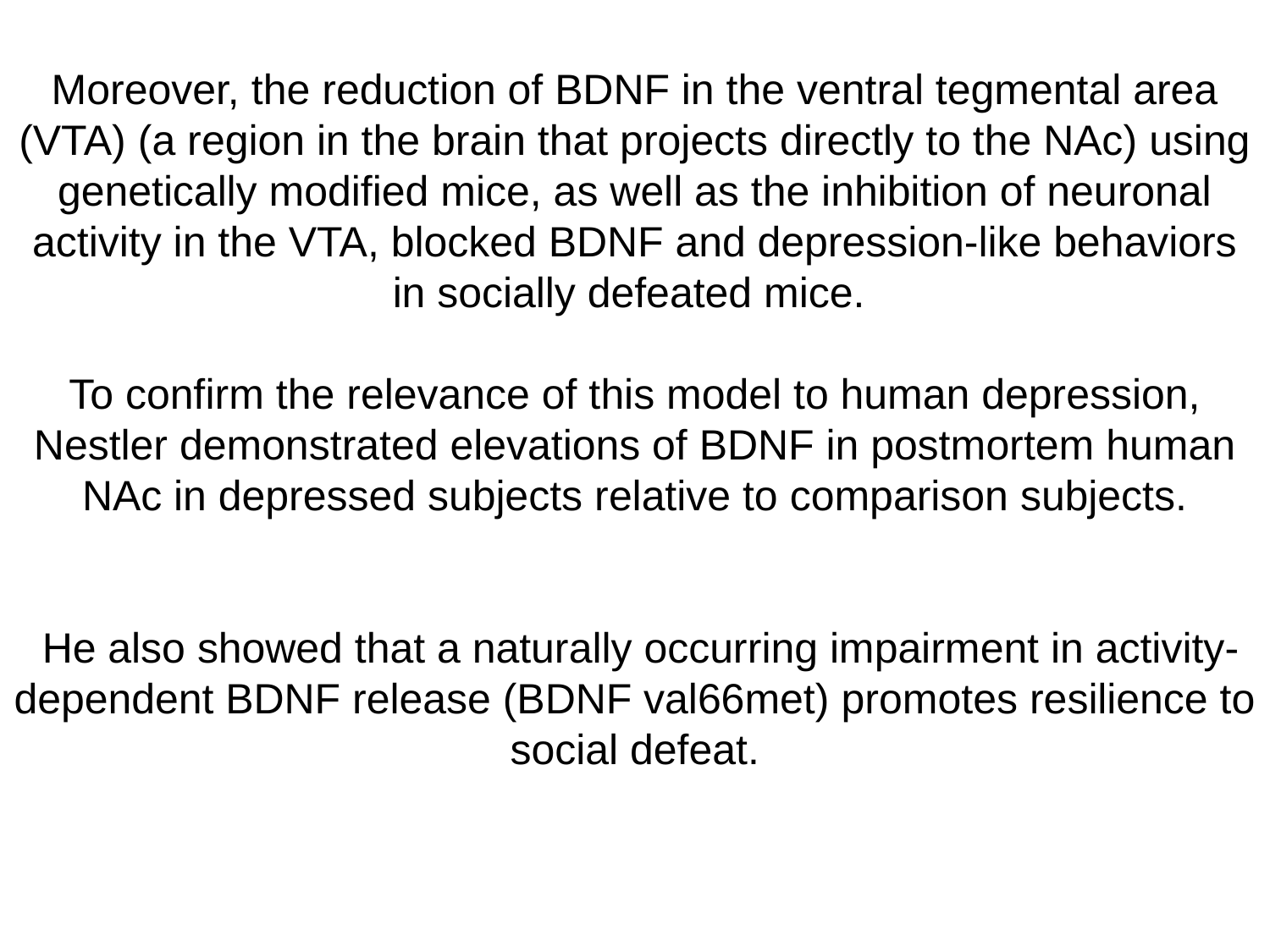

Moreover, the reduction of BDNF in the ventral tegmental area (VTA) (a region in the brain that projects directly to the NAc) using genetically modified mice, as well as the inhibition of neuronal activity in the VTA, blocked BDNF and depression-like behaviors in socially defeated mice.

To confirm the relevance of this model to human depression, Nestler demonstrated elevations of BDNF in postmortem human NAc in depressed subjects relative to comparison subjects.

 He also showed that a naturally occurring impairment in activity-dependent BDNF release (BDNF val66met) promotes resilience to social defeat.